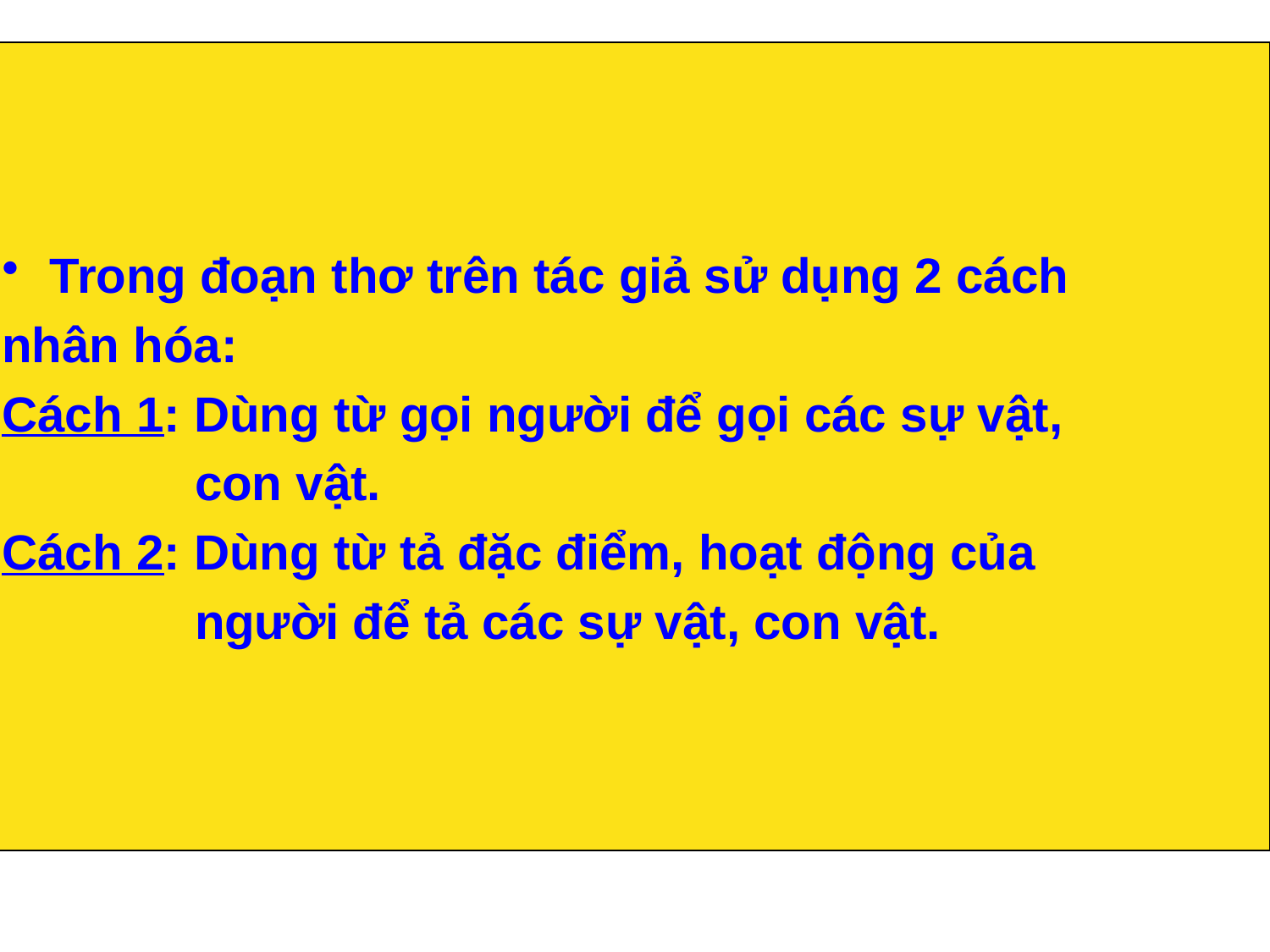

Trong đoạn thơ trên tác giả sử dụng 2 cách
nhân hóa:
Cách 1: Dùng từ gọi người để gọi các sự vật,
              con vật.
Cách 2: Dùng từ tả đặc điểm, hoạt động của
              người để tả các sự vật, con vật.